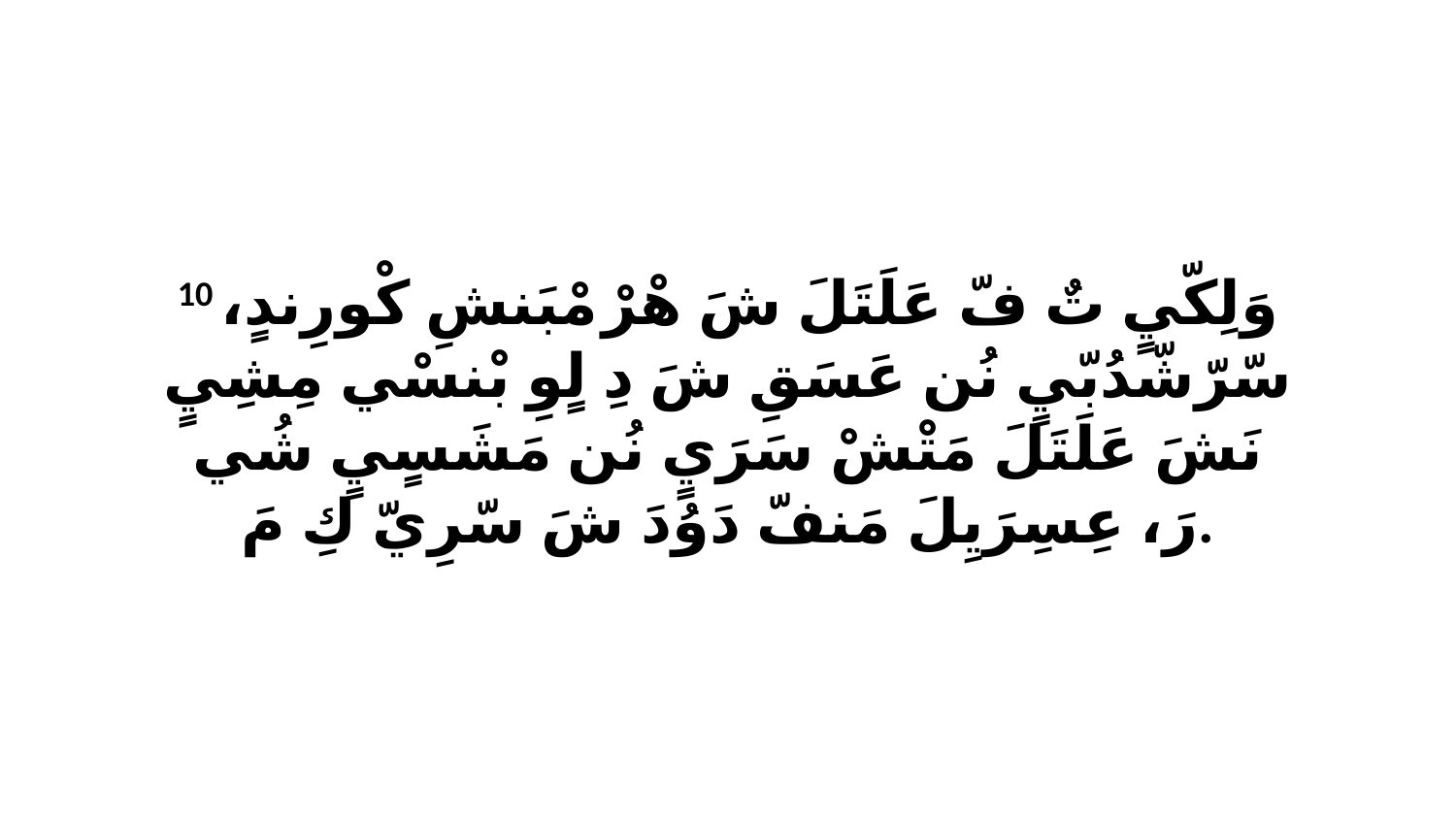

10 وَلِكّيٍ تٌ فّ عَلَتَلَ شَ هْرْ مْبَنشِ كْورِندٍ، سّرّشّدُبّيٍ نُن عَسَقِ شَ دِ لٍوِ بْنسْي مِشِيٍ نَشَ عَلَتَلَ مَتْشْ سَرَيٍ نُن مَشَسٍيٍ شُي رَ، عِسِرَيِلَ مَنفّ دَوُدَ شَ سّرِيّ كِ مَ.